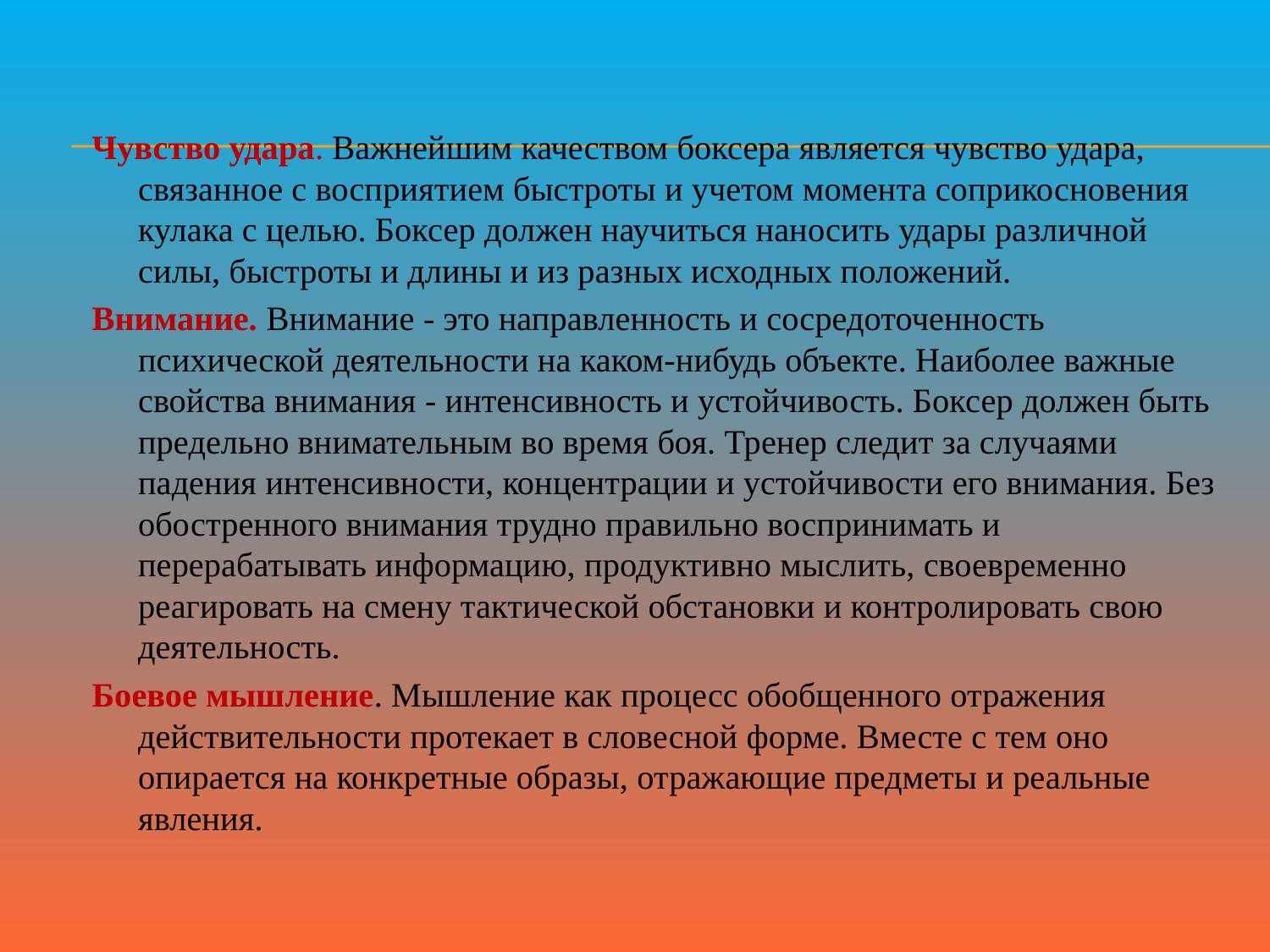

Чувство удара. Важнейшим качеством боксера является чувство удара, связанное с восприятием быстроты и учетом момента соприкосновения кулака с целью. Боксер должен научиться наносить удары различной силы, быстроты и длины и из разных исходных положений.
Внимание. Внимание - это направленность и сосредоточенность психической деятельности на каком-нибудь объекте. Наиболее важные свойства внимания - интенсивность и устойчивость. Боксер должен быть предельно внимательным во время боя. Тренер следит за случаями падения интенсивности, концентрации и устойчивости его внимания. Без обостренного внимания трудно правильно воспринимать и перерабатывать информацию, продуктивно мыслить, своевременно реагировать на смену тактической обстановки и контролировать свою деятельность.
Боевое мышление. Мышление как процесс обобщенного отражения действительности протекает в словесной форме. Вместе с тем оно опирается на конкретные образы, отражающие предметы и реальные явления.